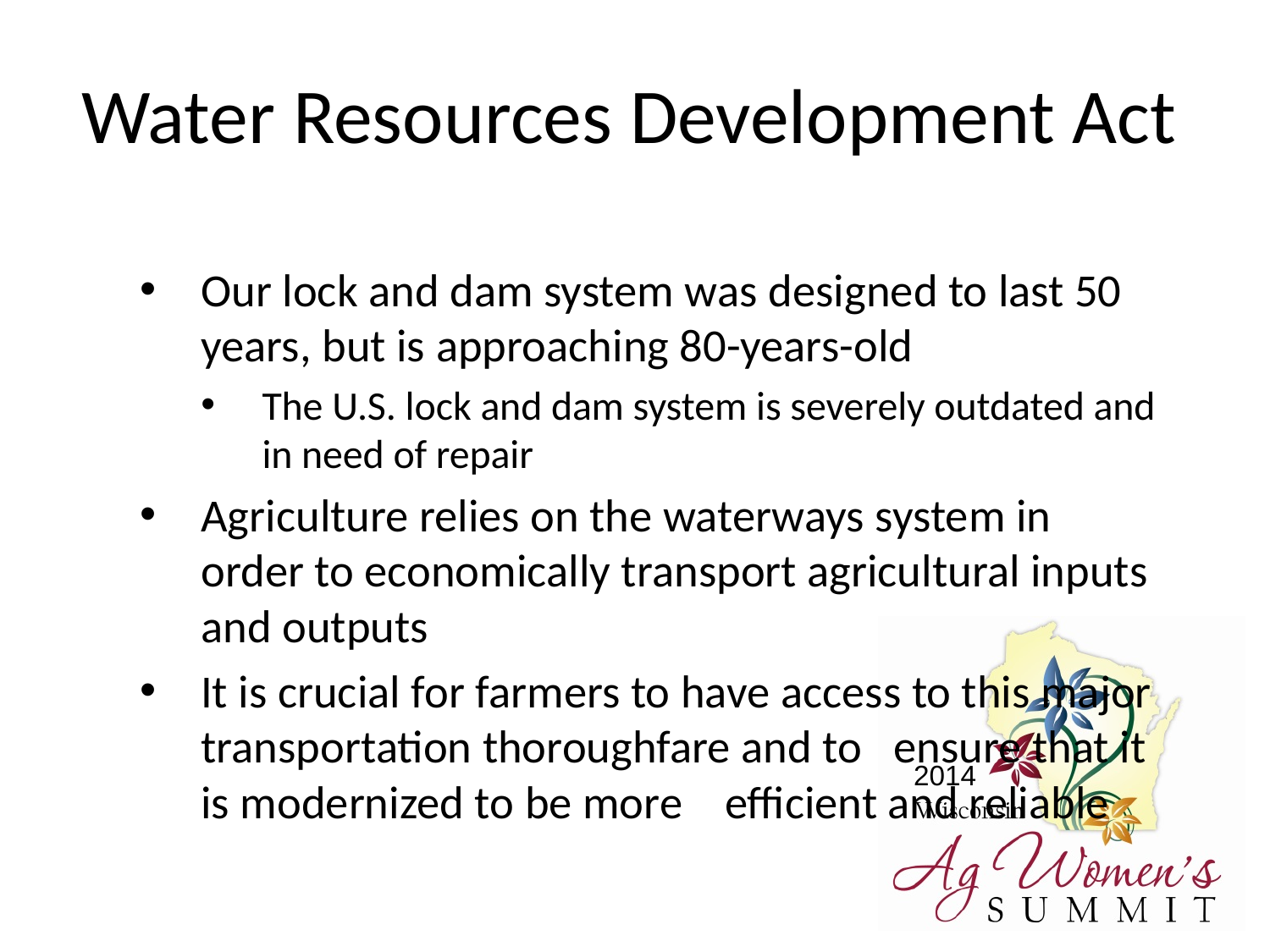

# Water Resources Development Act
Our lock and dam system was designed to last 50 years, but is approaching 80-years-old
The U.S. lock and dam system is severely outdated and in need of repair
Agriculture relies on the waterways system in order to economically transport agricultural inputs and outputs
It is crucial for farmers to have access to this major transportation thoroughfare and to   ensure that it is modernized to be more    efficient and reliable